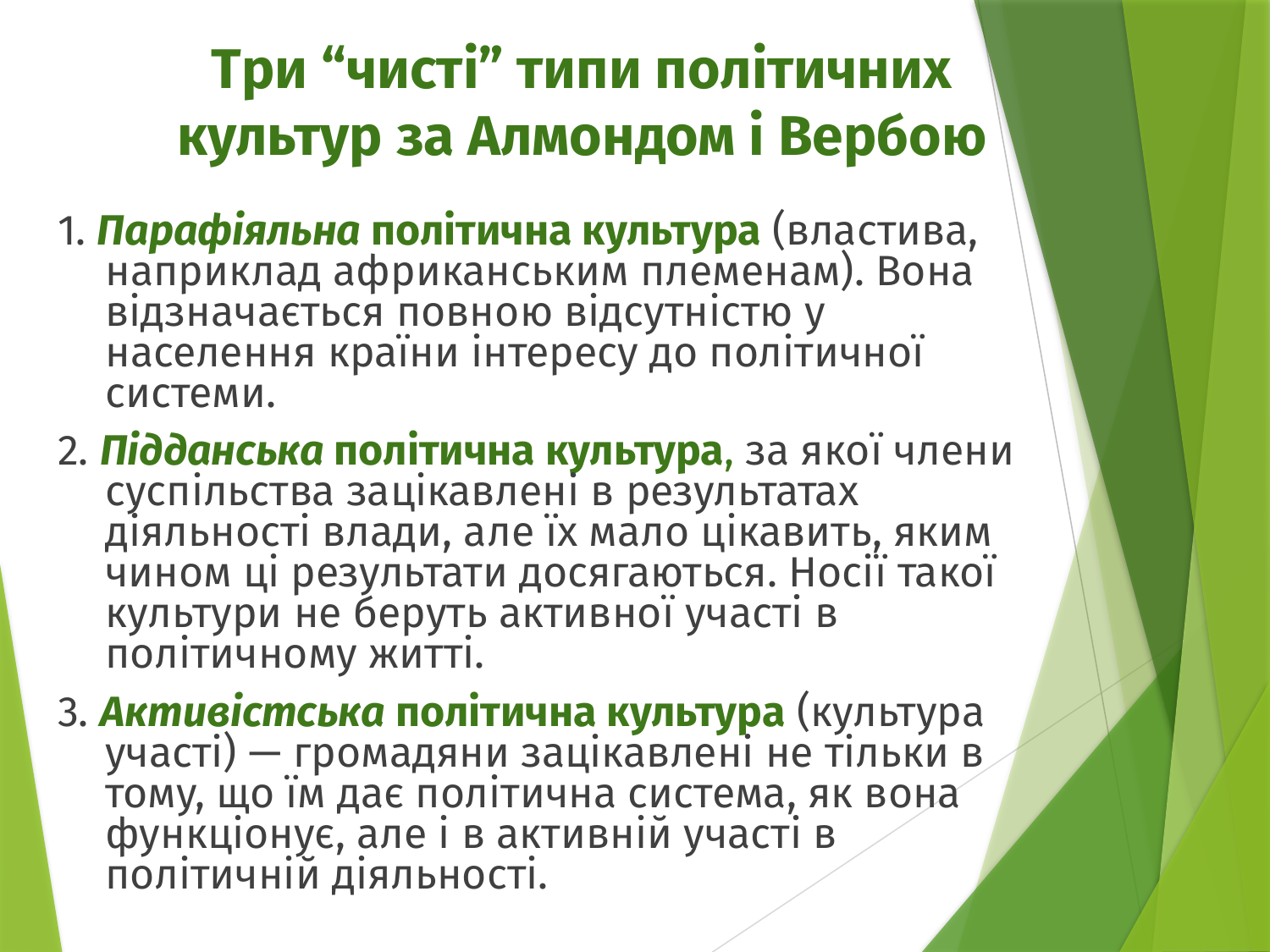

# Три “чисті” типи політичних культур за Алмондом і Вербою
1. Парафіяльна політична культура (властива, наприклад африканським племенам). Вона відзначається повною відсутністю у населення країни інтересу до політичної системи.
2. Підданська політична культура, за якої члени суспільства зацікавлені в результатах діяльності влади, але їх мало цікавить, яким чином ці результати досягаються. Носії такої культури не беруть активної участі в політичному житті.
3. Активістська політична культура (культура участі) — громадяни зацікавлені не тільки в тому, що їм дає політична система, як вона функціонує, але і в активній участі в політичній діяльності.